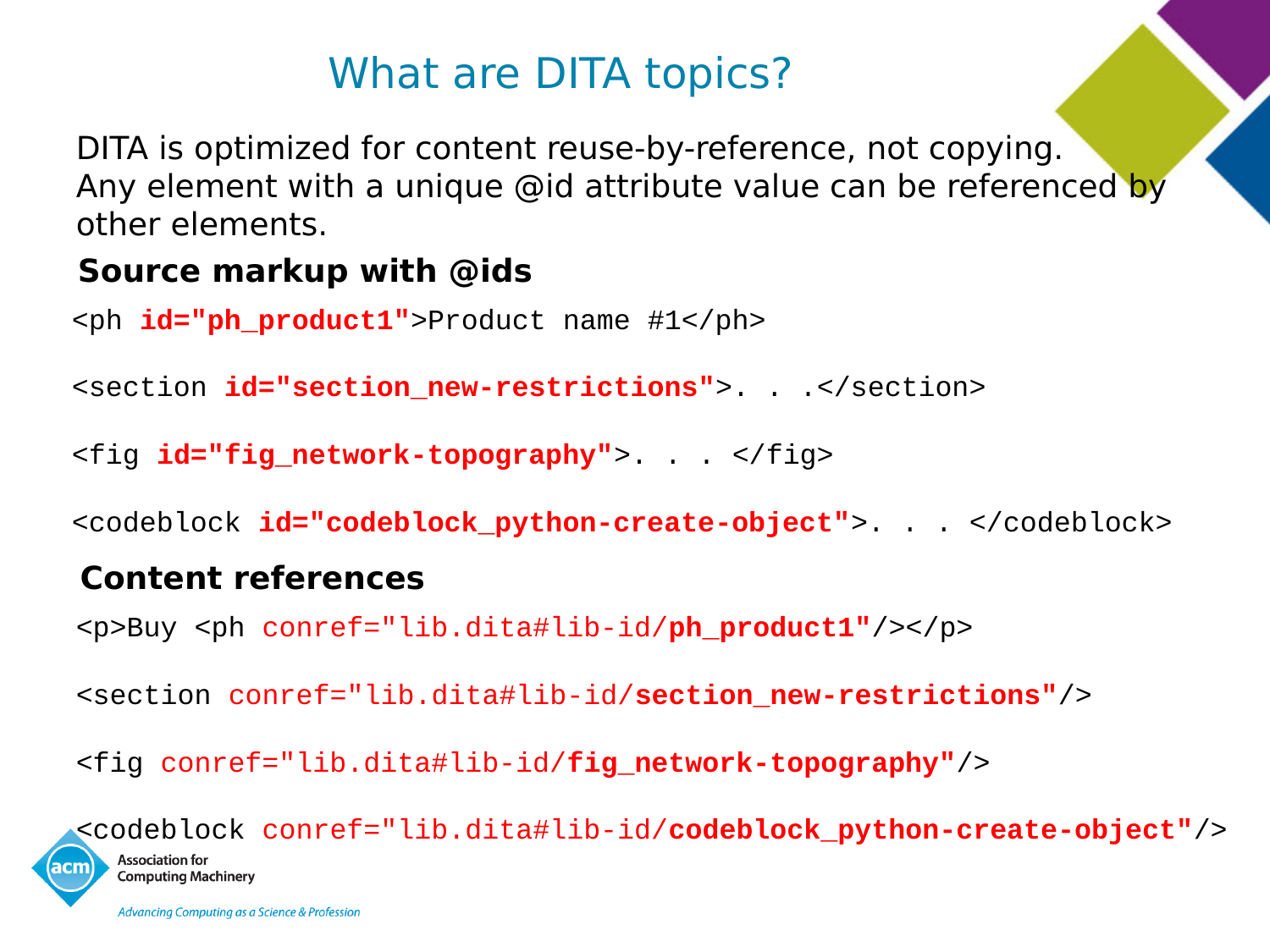

# What are DITA topics?
DITA is optimized for content reuse-by-reference, not copying.
Any element with a unique @id attribute value can be referenced by other elements.
Source markup with @ids
<ph id="ph_product1">Product name #1</ph>
<section id="section_new-restrictions">. . .</section>
<fig id="fig_network-topography">. . . </fig>
<codeblock id="codeblock_python-create-object">. . . </codeblock>
Content references
<p>Buy <ph conref="lib.dita#lib-id/ph_product1"/></p>
<section conref="lib.dita#lib-id/section_new-restrictions"/>
<fig conref="lib.dita#lib-id/fig_network-topography"/>
<codeblock conref="lib.dita#lib-id/codeblock_python-create-object"/>